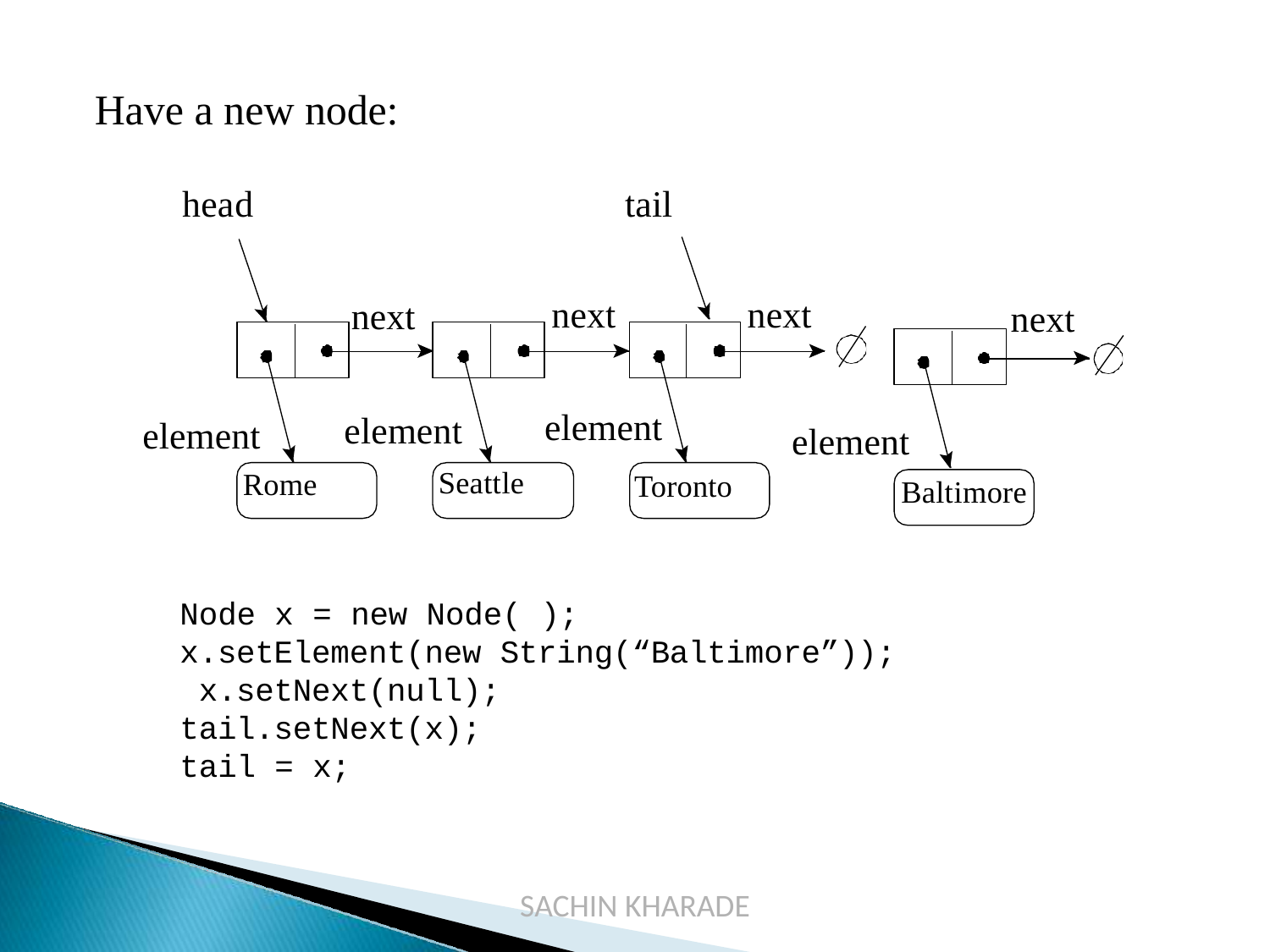

# Have a new node:
head
tail

next
next
next
next

element
Toronto
element
Seattle
element
Rome
element
Baltimore
Node x = new Node( );
x.setElement(new String(“Baltimore”));  x.setNext(null);
tail.setNext(x);
tail = x;
SACHIN KHARADE